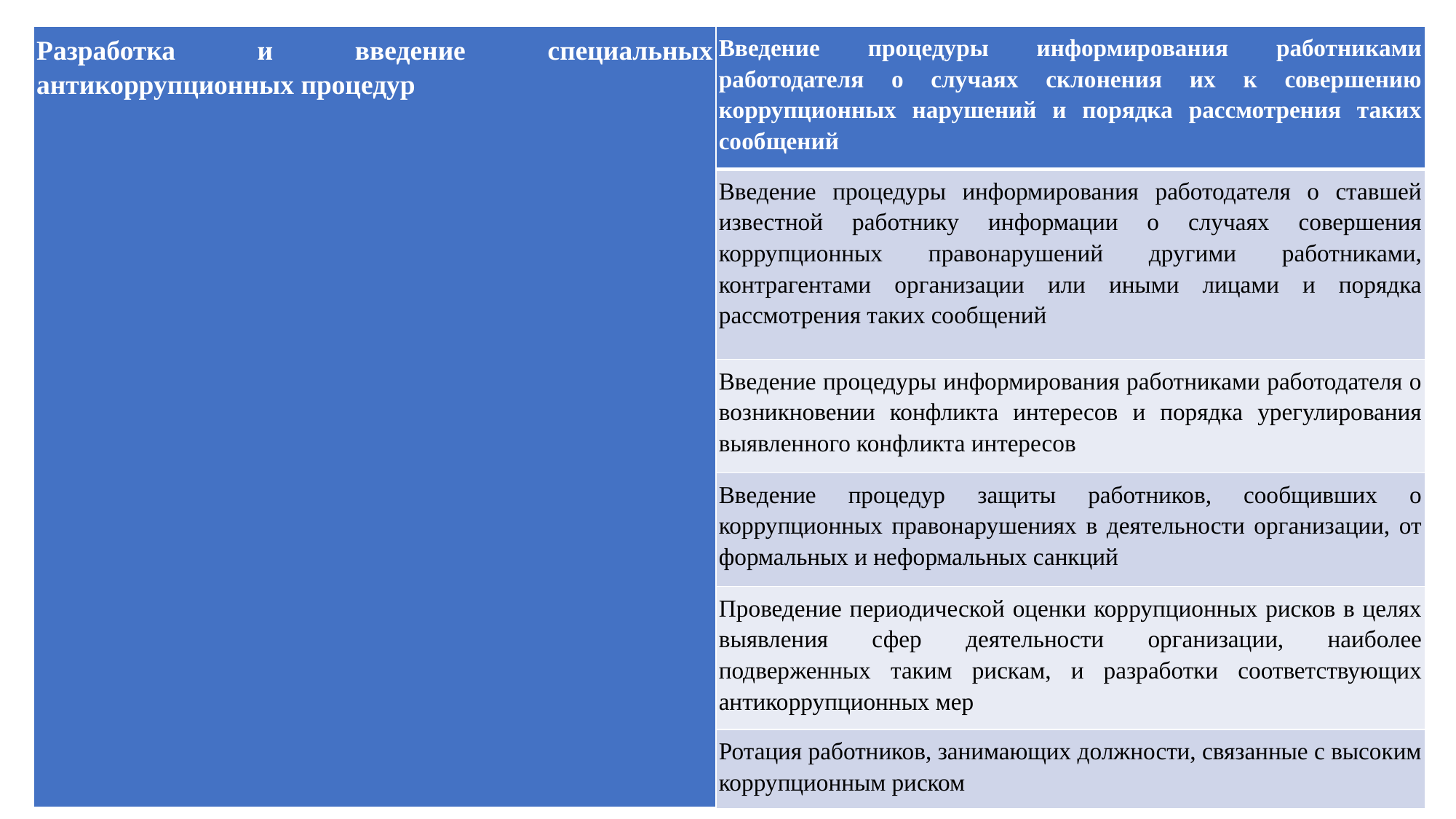

| Разработка и введение специальных антикоррупционных процедур | Введение процедуры информирования работниками работодателя о случаях склонения их к совершению коррупционных нарушений и порядка рассмотрения таких сообщений |
| --- | --- |
|  | Введение процедуры информирования работодателя о ставшей известной работнику информации о случаях совершения коррупционных правонарушений другими работниками, контрагентами организации или иными лицами и порядка рассмотрения таких сообщений |
|  | Введение процедуры информирования работниками работодателя о возникновении конфликта интересов и порядка урегулирования выявленного конфликта интересов |
|  | Введение процедур защиты работников, сообщивших о коррупционных правонарушениях в деятельности организации, от формальных и неформальных санкций |
|  | Проведение периодической оценки коррупционных рисков в целях выявления сфер деятельности организации, наиболее подверженных таким рискам, и разработки соответствующих антикоррупционных мер |
|  | Ротация работников, занимающих должности, связанные с высоким коррупционным риском |